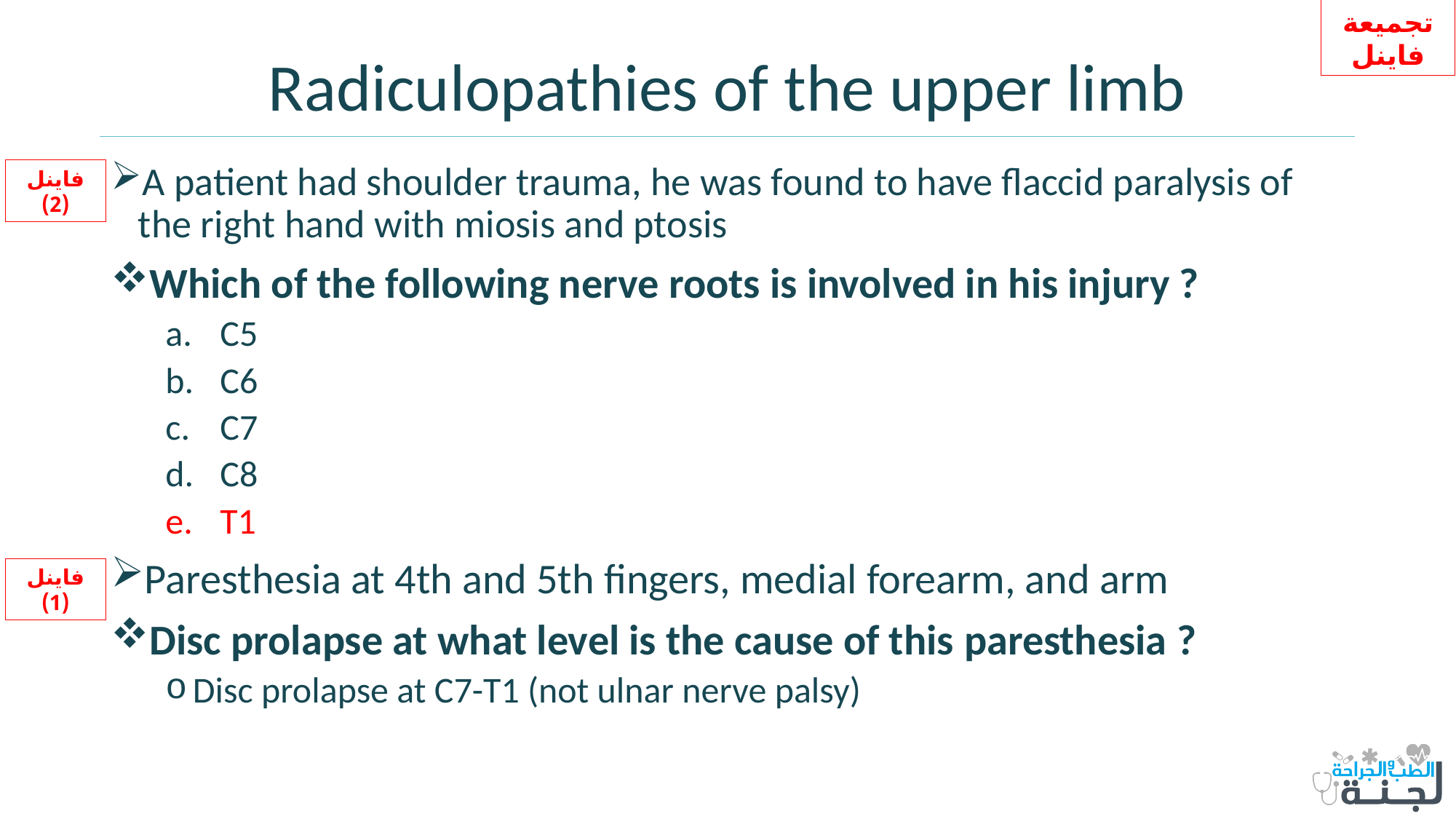

تجميعة فاينل
# Radiculopathies of the upper limb
A patient had shoulder trauma, he was found to have flaccid paralysis of the right hand with miosis and ptosis
Which of the following nerve roots is involved in his injury ?
C5
C6
C7
C8
T1
Paresthesia at 4th and 5th fingers, medial forearm, and arm
Disc prolapse at what level is the cause of this paresthesia ?
Disc prolapse at C7-T1 (not ulnar nerve palsy)
فاينل (2)
فاينل (1)